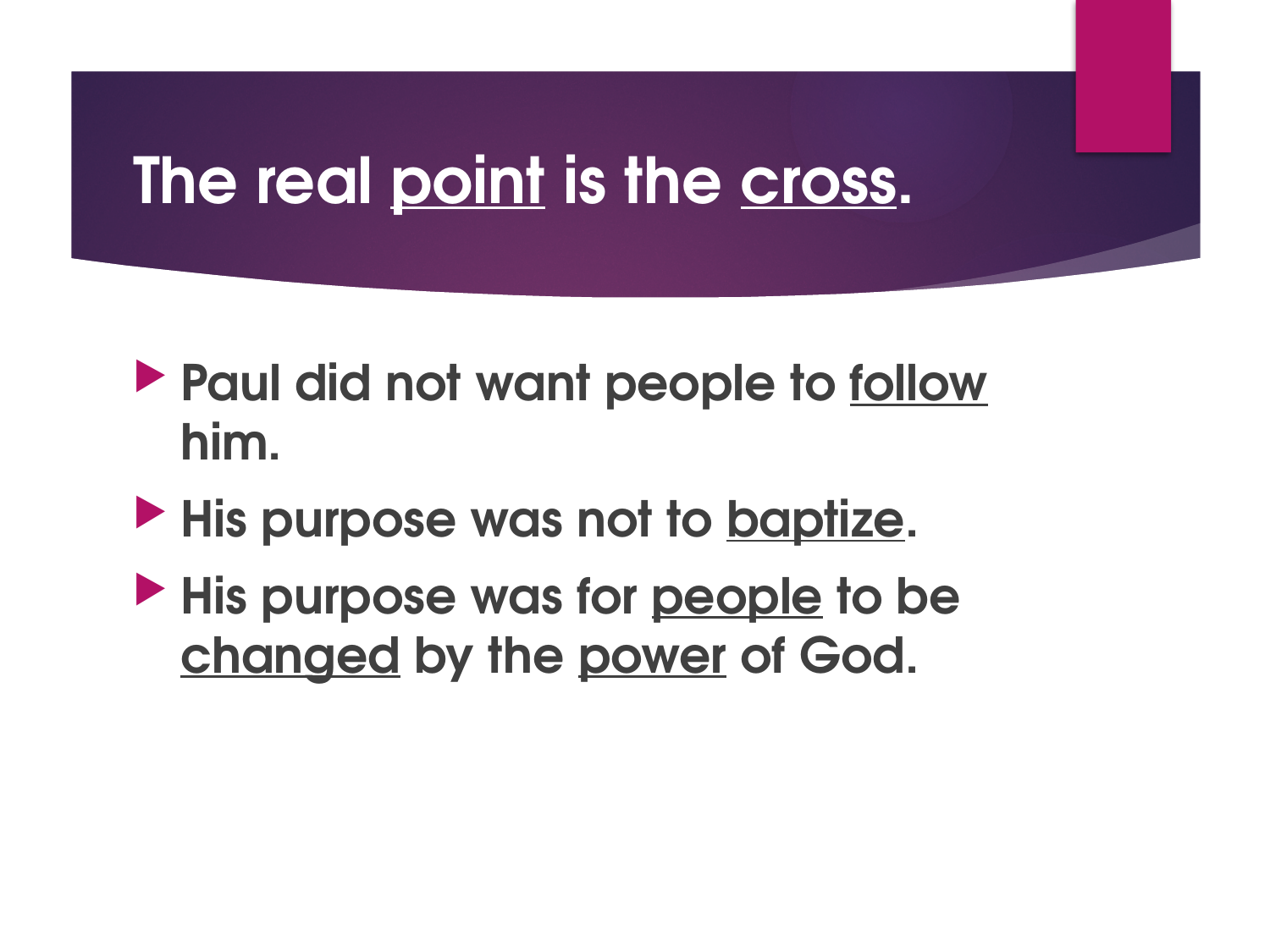

# The real point is the cross.
Paul did not want people to follow him.
His purpose was not to baptize.
His purpose was for people to be changed by the power of God.